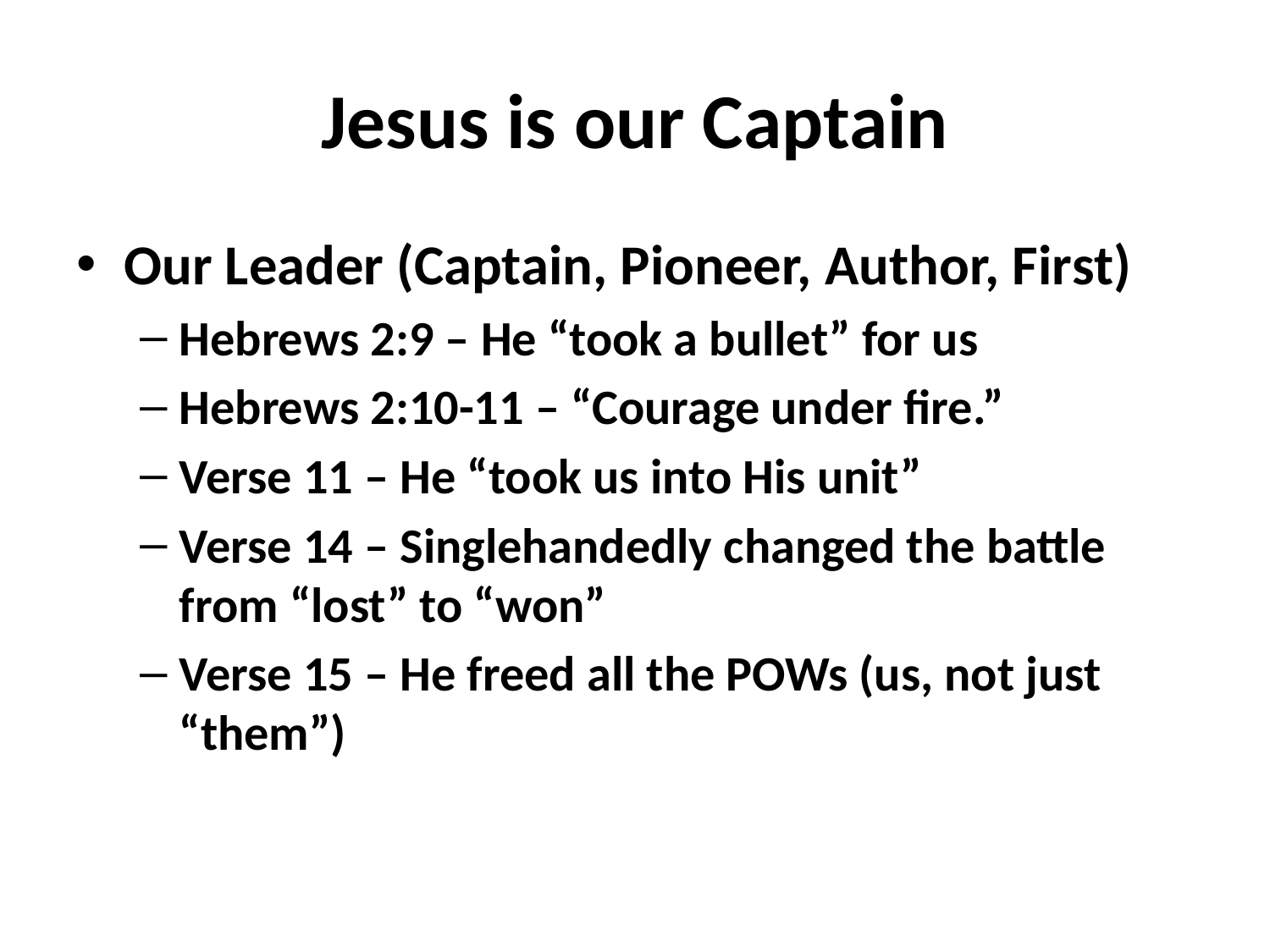

# Jesus is our Captain
Our Leader (Captain, Pioneer, Author, First)
Hebrews 2:9 – He “took a bullet” for us
Hebrews 2:10-11 – “Courage under fire.”
Verse 11 – He “took us into His unit”
Verse 14 – Singlehandedly changed the battle from “lost” to “won”
Verse 15 – He freed all the POWs (us, not just “them”)